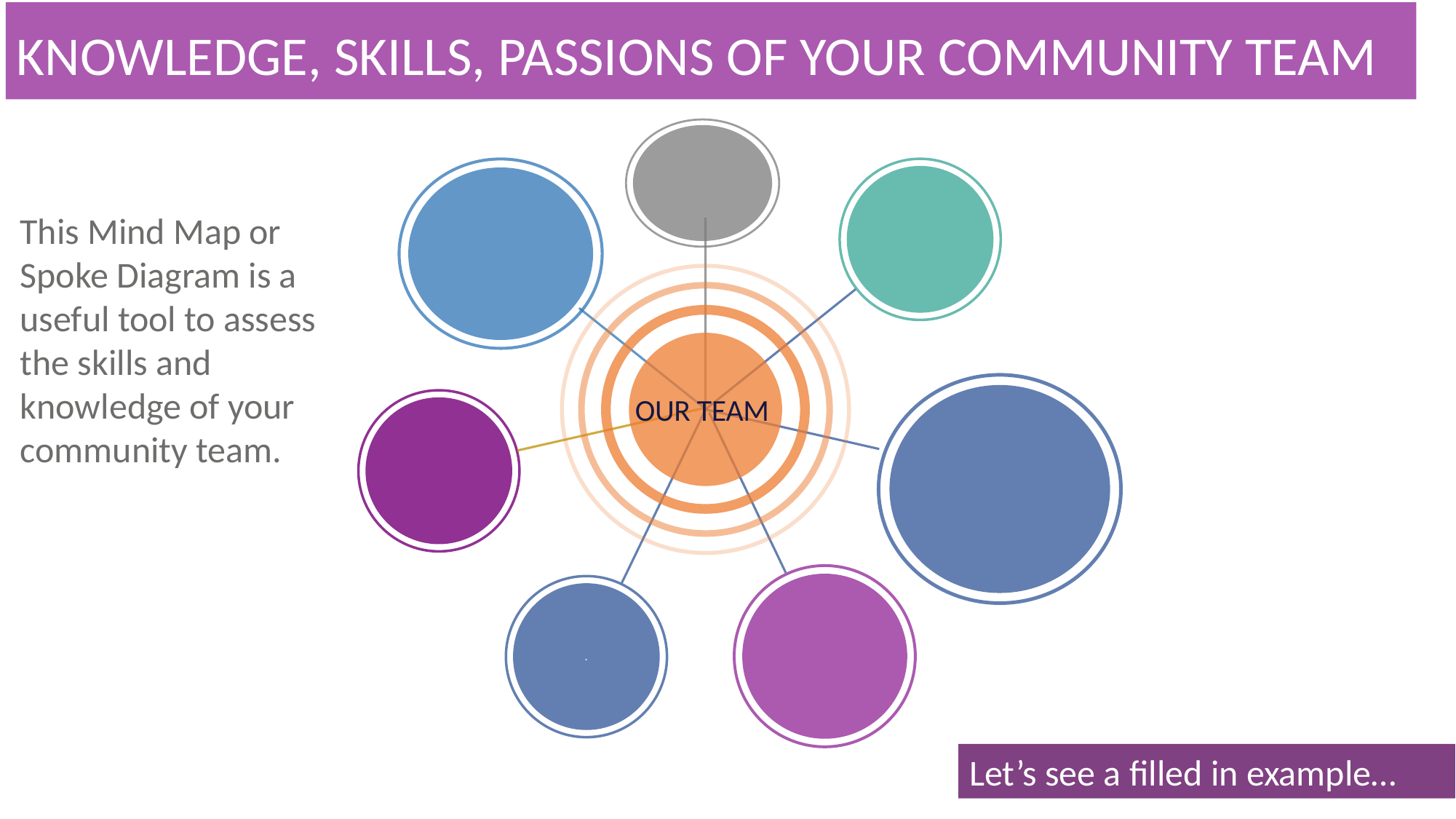

KNOWLEDGE, SKILLS, PASSIONS OF YOUR COMMUNITY TEAM

This Mind Map or Spoke Diagram is a useful tool to assess the skills and knowledge of your community team.

OUR TEAM

.
Let’s see a filled in example…